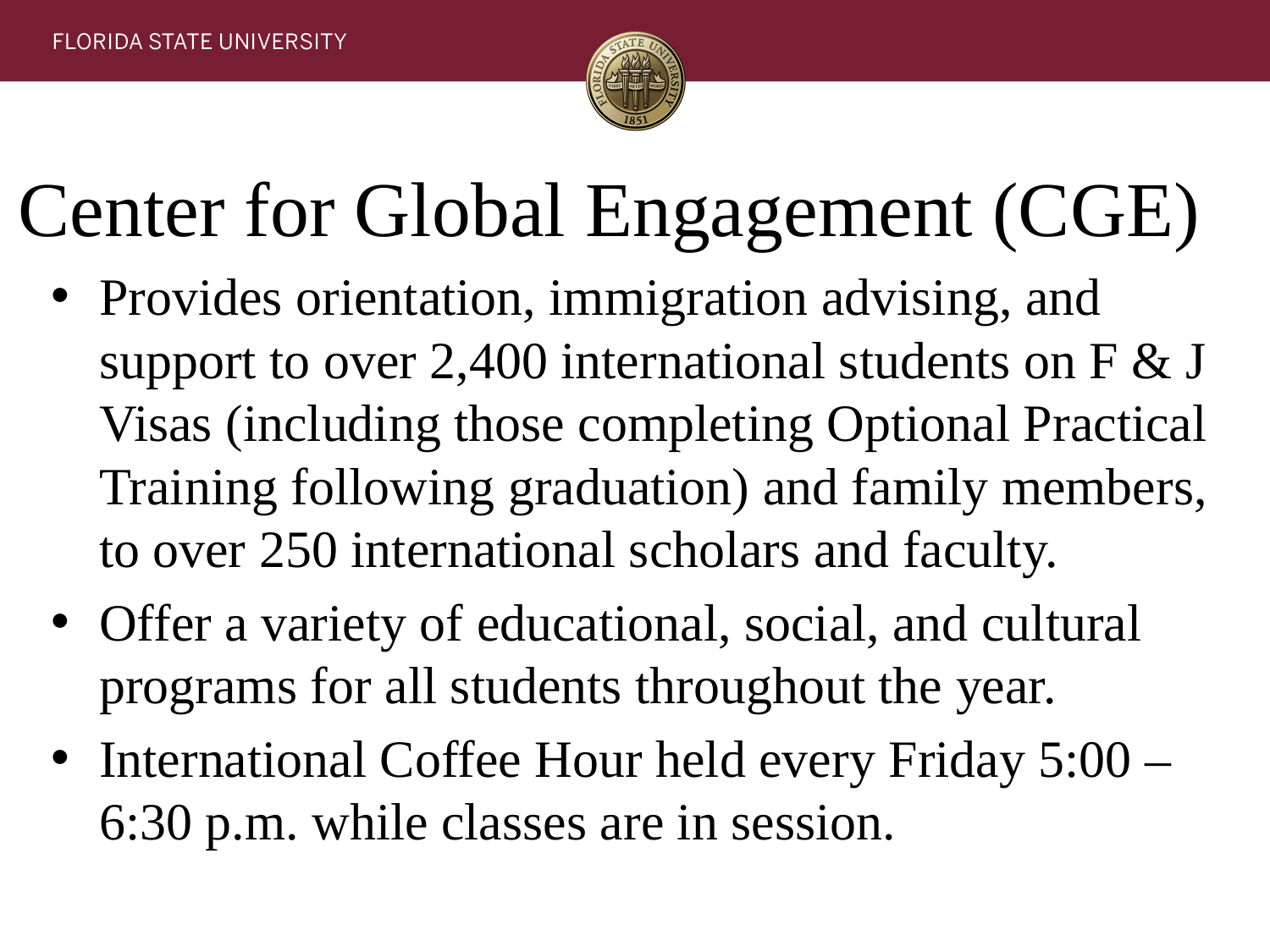

# Center for Global Engagement (CGE)
Provides orientation, immigration advising, and support to over 2,400 international students on F & J Visas (including those completing Optional Practical Training following graduation) and family members, to over 250 international scholars and faculty.
Offer a variety of educational, social, and cultural programs for all students throughout the year.
International Coffee Hour held every Friday 5:00 – 6:30 p.m. while classes are in session.